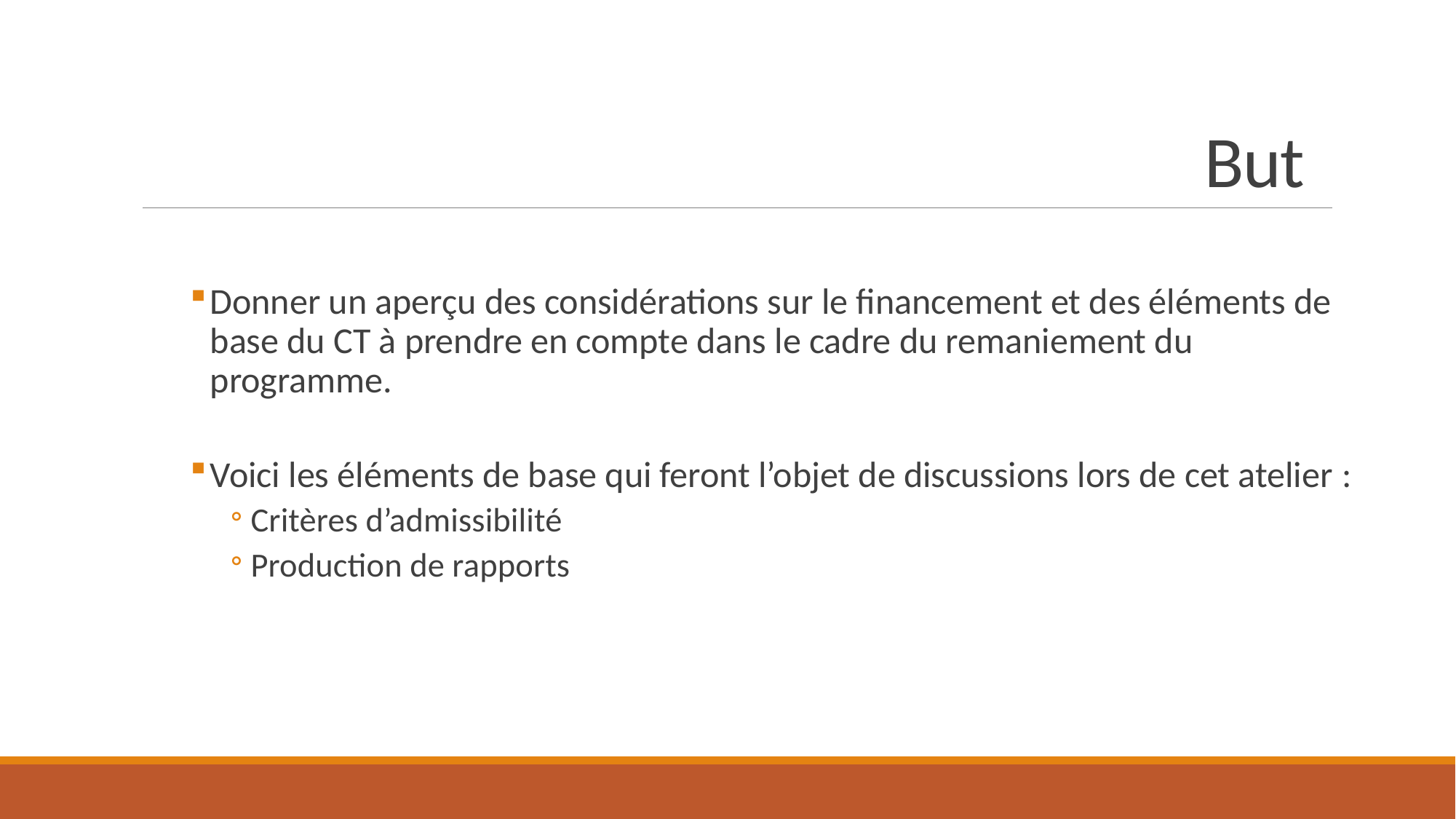

# But
Donner un aperçu des considérations sur le financement et des éléments de base du CT à prendre en compte dans le cadre du remaniement du programme.

Voici les éléments de base qui feront l’objet de discussions lors de cet atelier :
Critères d’admissibilité
Production de rapports